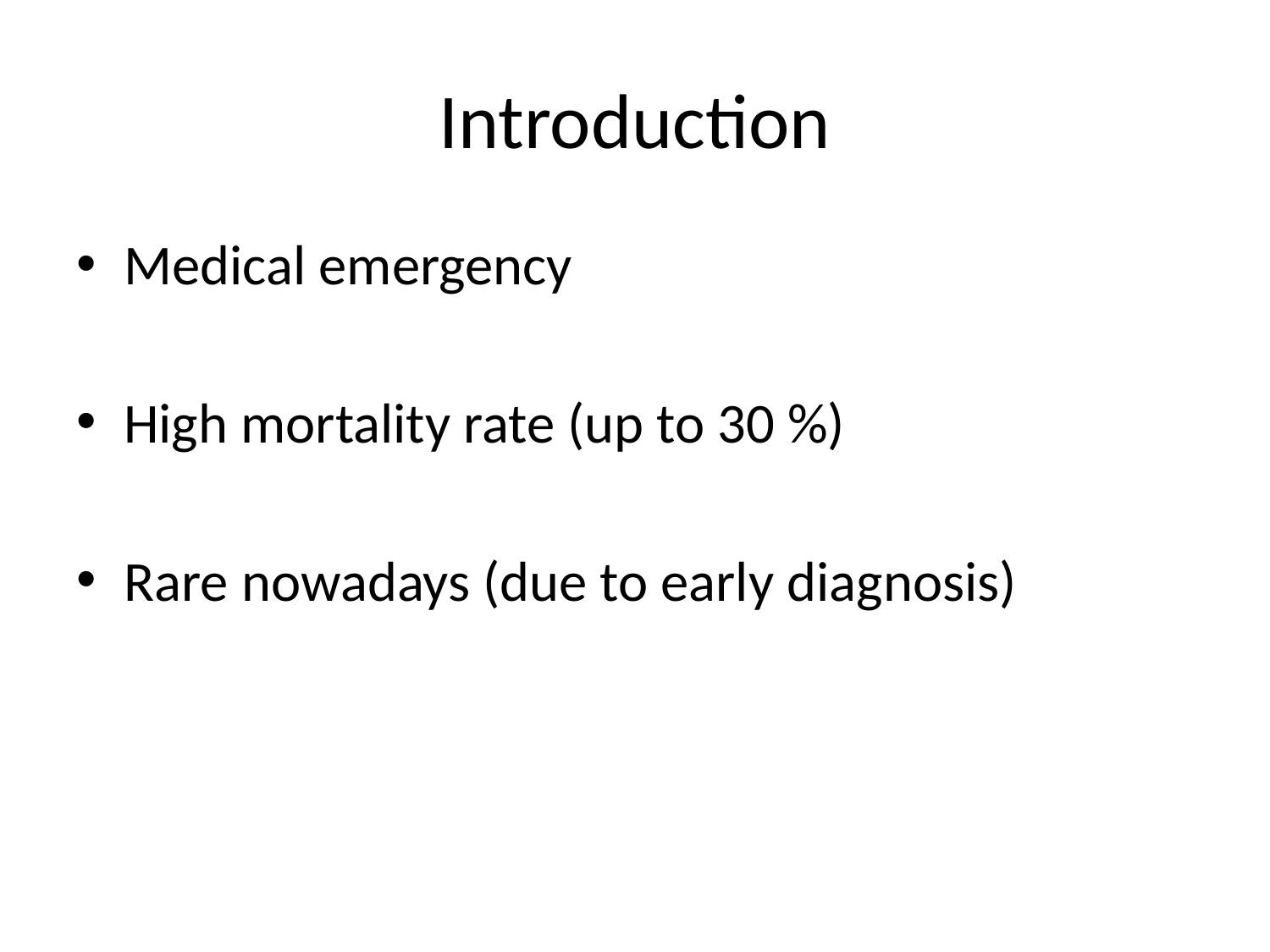

# Introduction
Medical emergency

High mortality rate (up to 30 %)

Rare nowadays (due to early diagnosis)